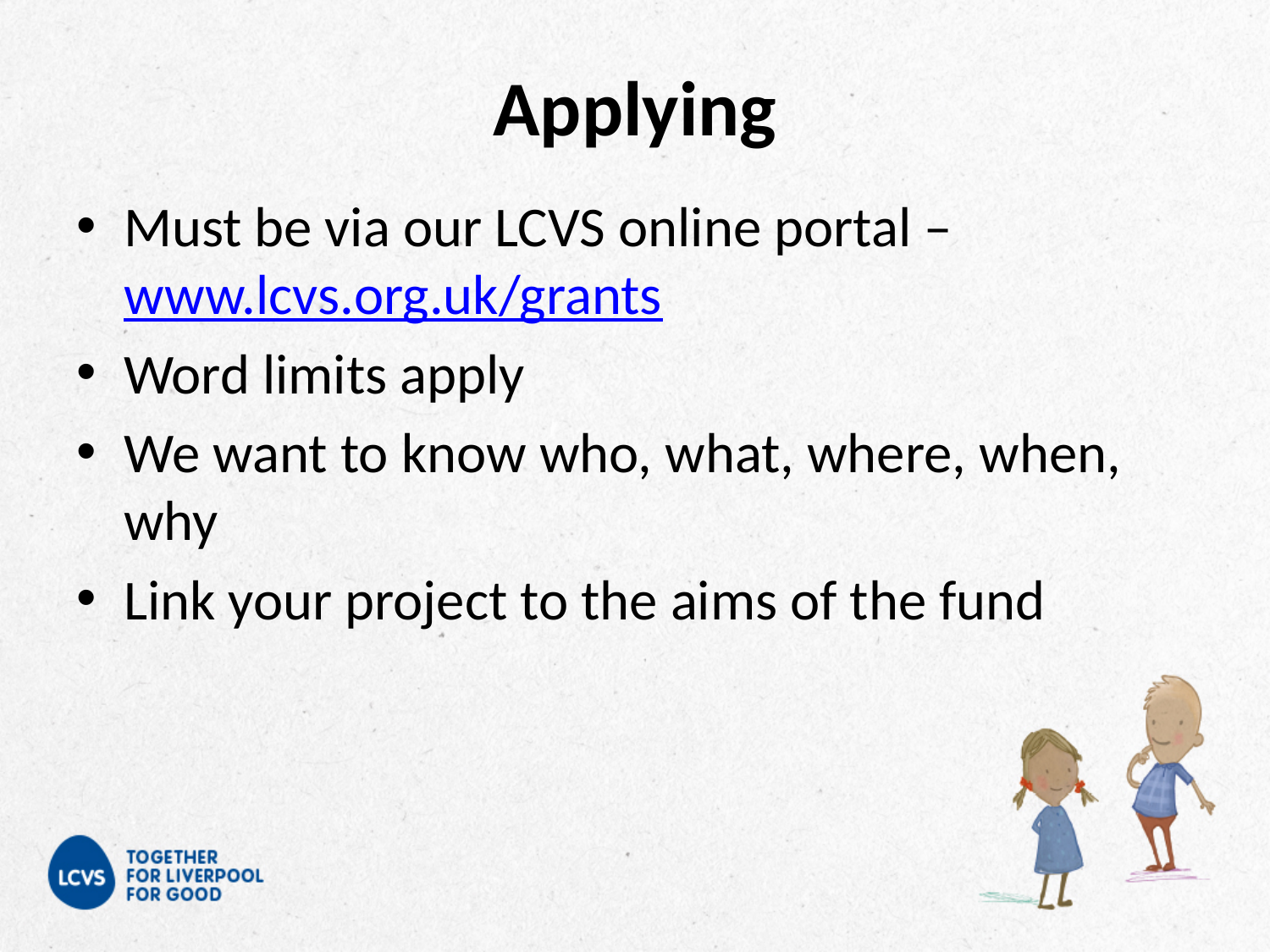

# Applying
Must be via our LCVS online portal – www.lcvs.org.uk/grants
Word limits apply
We want to know who, what, where, when, why
Link your project to the aims of the fund